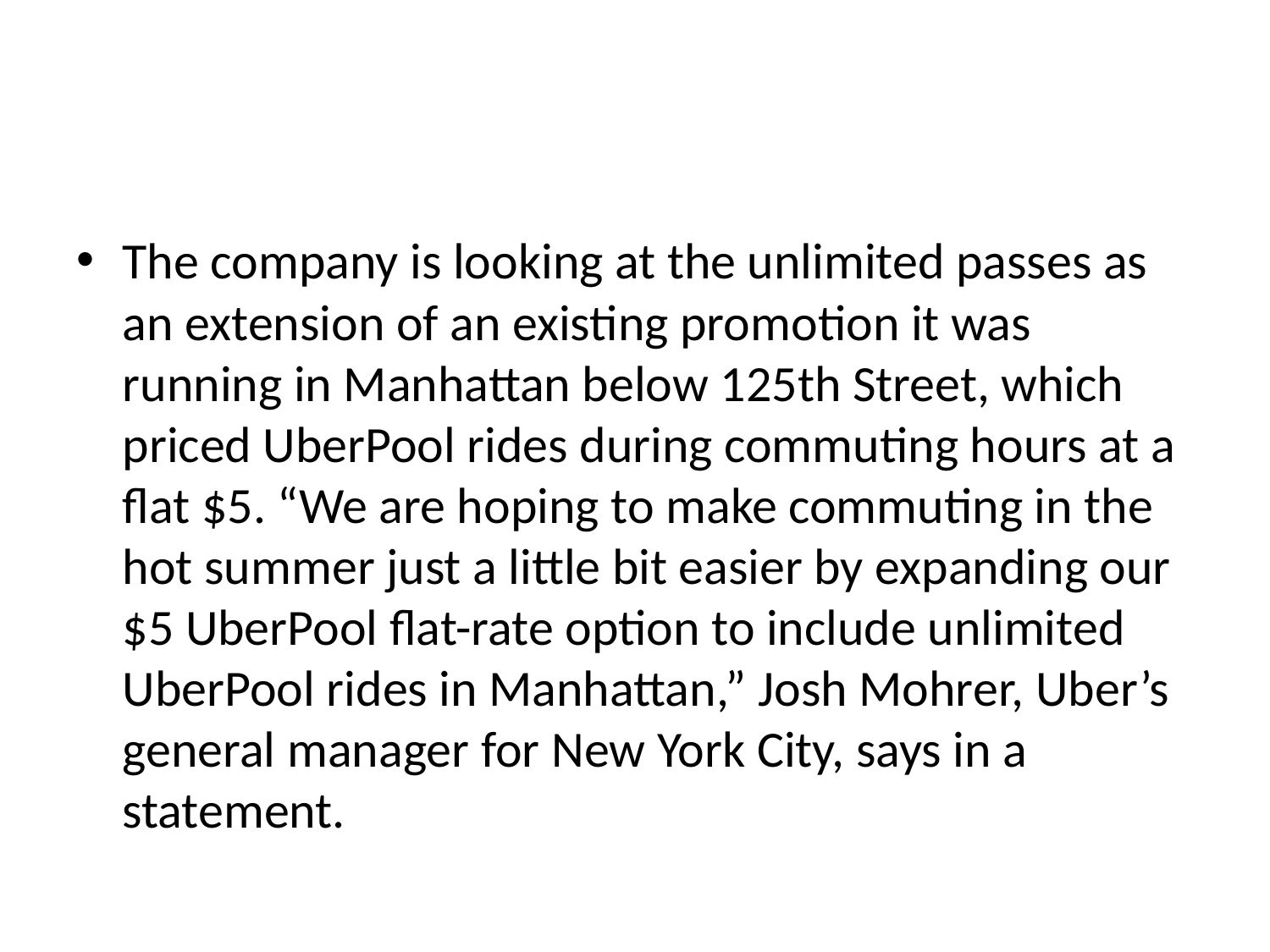

#
The company is looking at the unlimited passes as an extension of an existing promotion it was running in Manhattan below 125th Street, which priced UberPool rides during commuting hours at a flat $5. “We are hoping to make commuting in the hot summer just a little bit easier by expanding our $5 UberPool flat-rate option to include unlimited UberPool rides in Manhattan,” Josh Mohrer, Uber’s general manager for New York City, says in a statement.